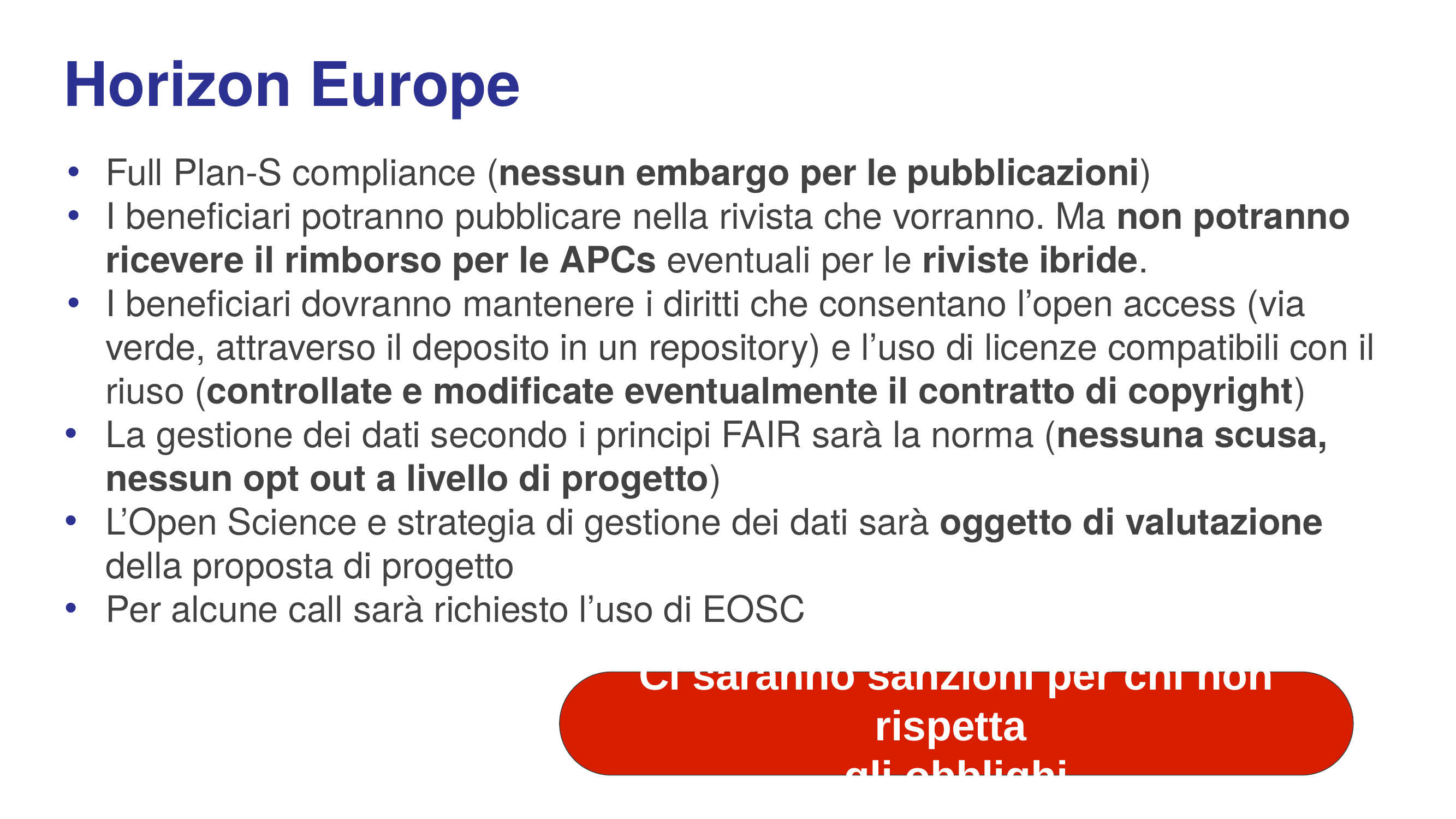

Horizon Europe
Full Plan-S compliance (nessun embargo per le pubblicazioni)
I beneficiari potranno pubblicare nella rivista che vorranno. Ma non potranno ricevere il rimborso per le APCs eventuali per le riviste ibride.
I beneficiari dovranno mantenere i diritti che consentano l’open access (via verde, attraverso il deposito in un repository) e l’uso di licenze compatibili con il riuso (controllate e modificate eventualmente il contratto di copyright)
La gestione dei dati secondo i principi FAIR sarà la norma (nessuna scusa, nessun opt out a livello di progetto)
L’Open Science e strategia di gestione dei dati sarà oggetto di valutazione della proposta di progetto
Per alcune call sarà richiesto l’uso di EOSC
Ci saranno sanzioni per chi non rispetta
gli obblighi